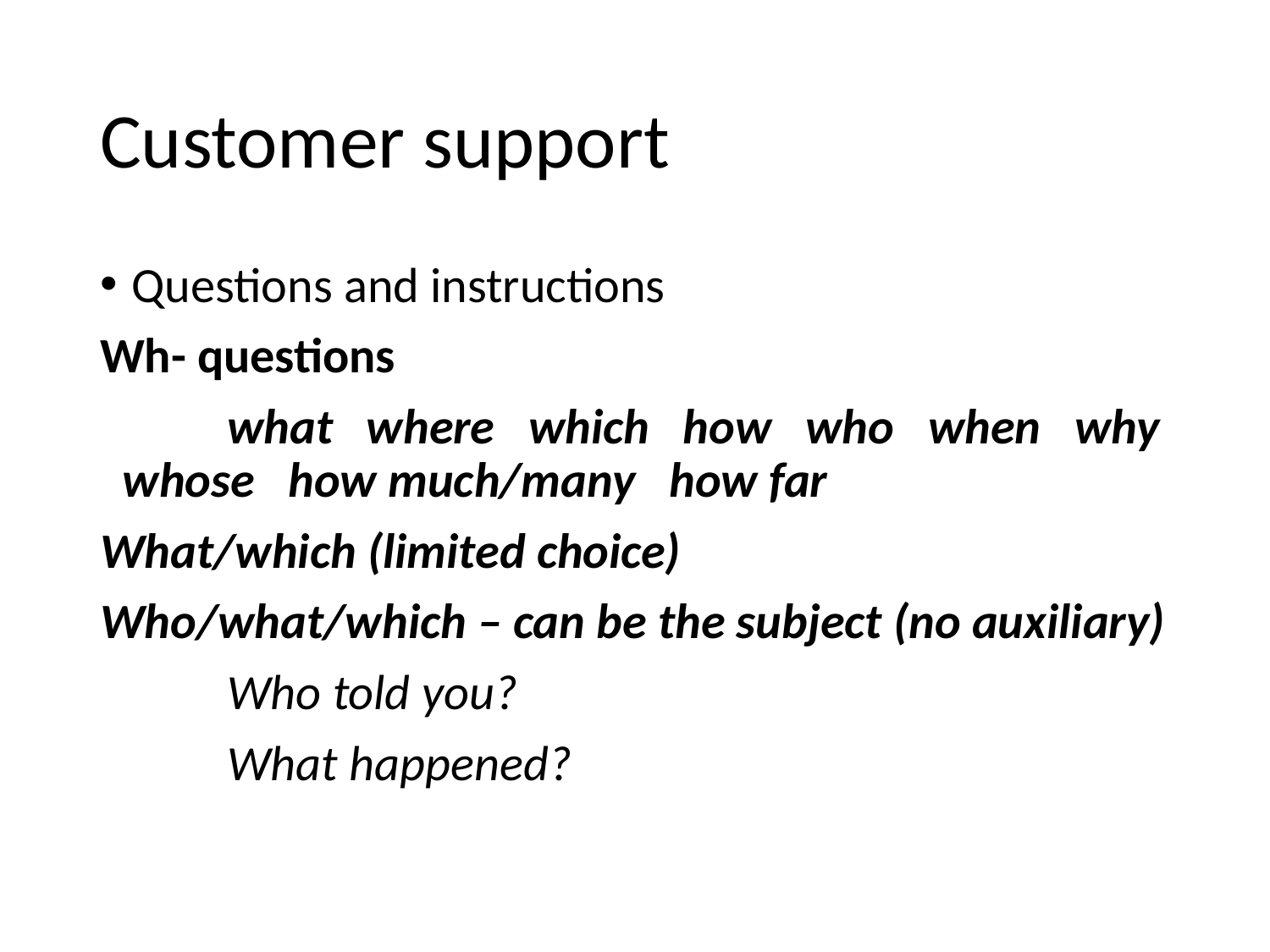

# Customer support
Questions and instructions
Wh- questions
	what   where   which   how   who   when   why   whose   how much/many   how far
What/which (limited choice)
Who/what/which – can be the subject (no auxiliary)
	Who told you?
	What happened?